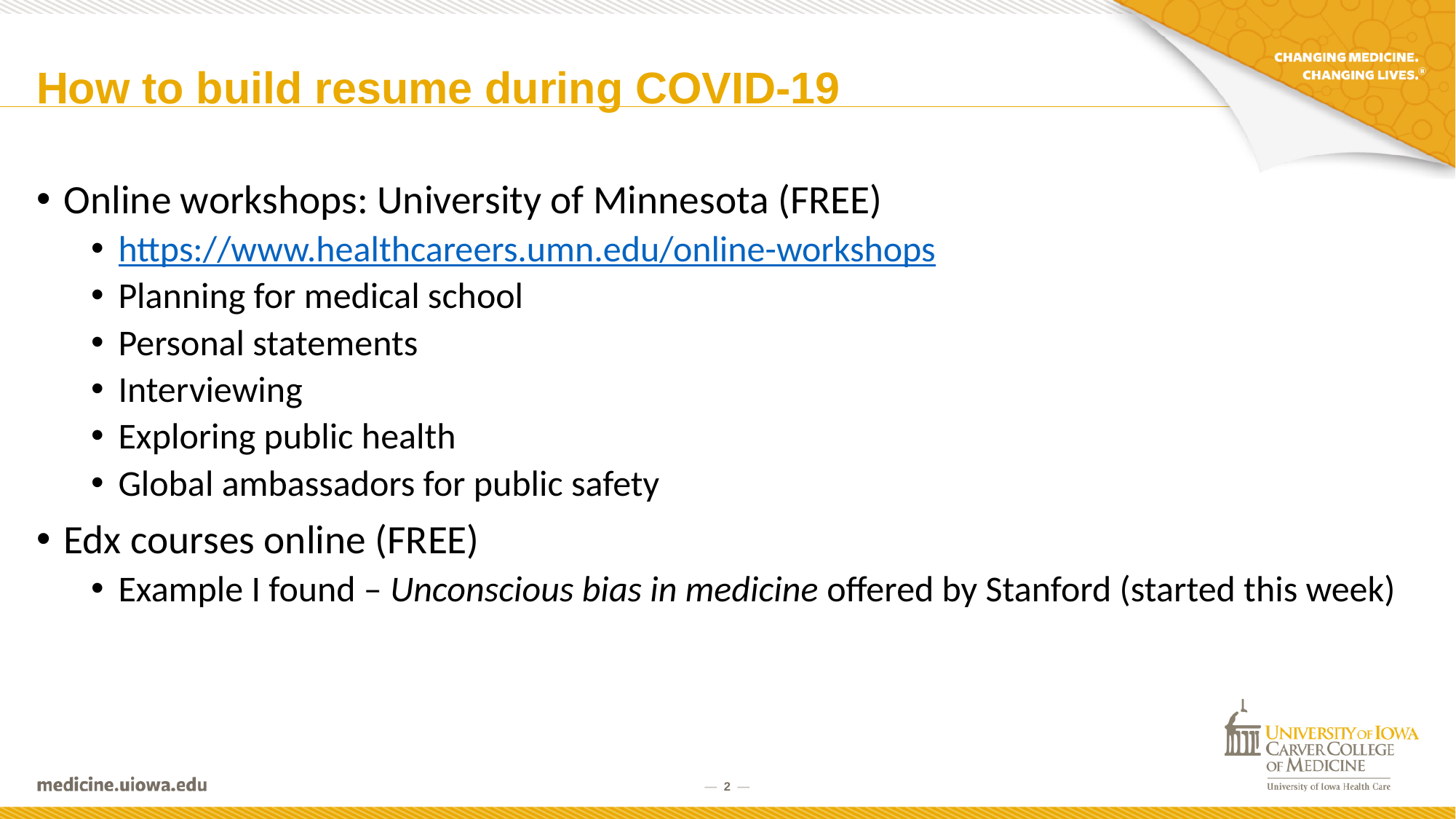

# How to build resume during COVID-19

Online workshops: University of Minnesota (FREE)
https://www.healthcareers.umn.edu/online-workshops
Planning for medical school
Personal statements
Interviewing
Exploring public health
Global ambassadors for public safety
Edx courses online (FREE)
Example I found – Unconscious bias in medicine offered by Stanford (started this week)